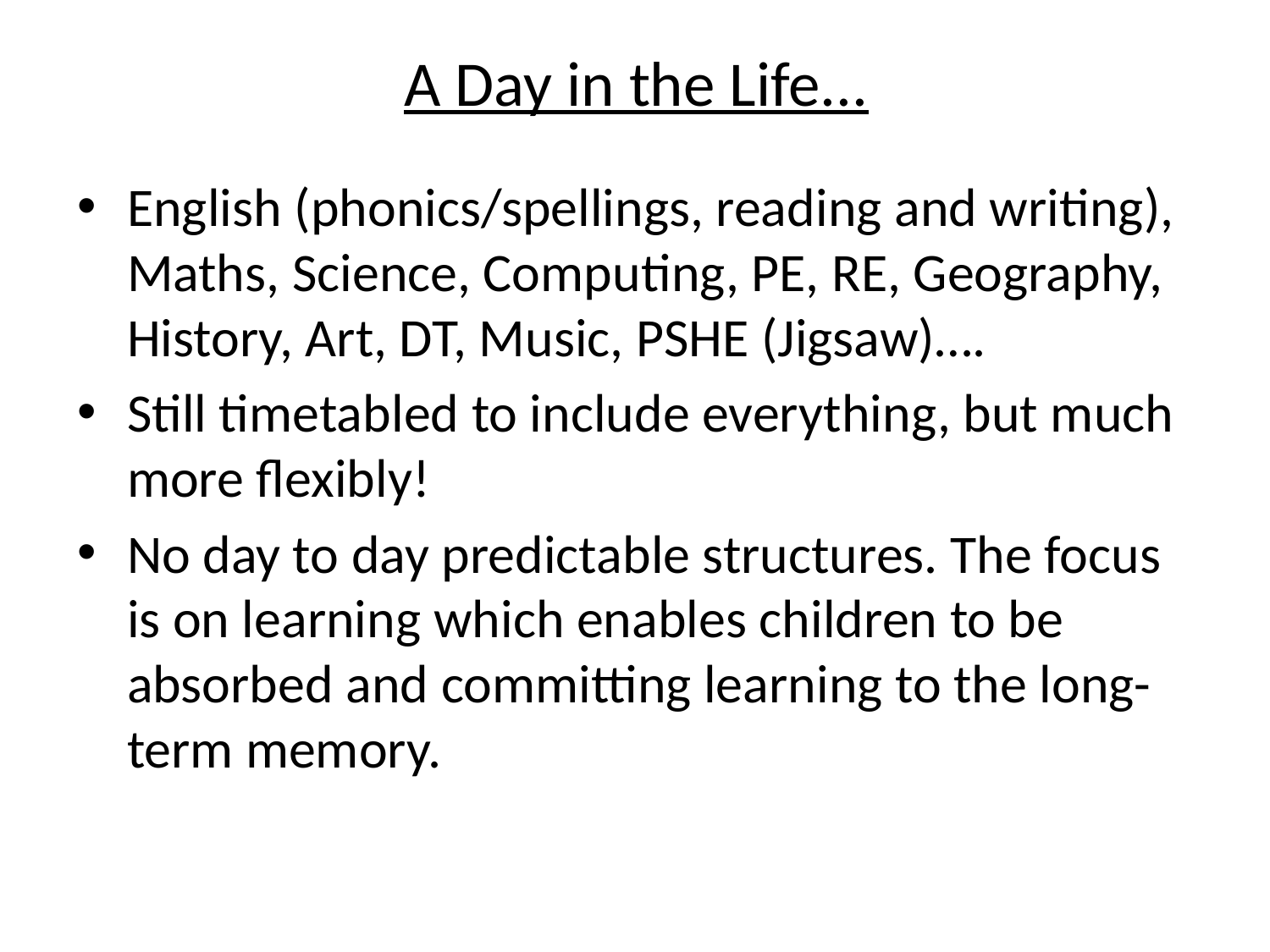

# A Day in the Life...
English (phonics/spellings, reading and writing), Maths, Science, Computing, PE, RE, Geography, History, Art, DT, Music, PSHE (Jigsaw)….
Still timetabled to include everything, but much more flexibly!
No day to day predictable structures. The focus is on learning which enables children to be absorbed and committing learning to the long- term memory.